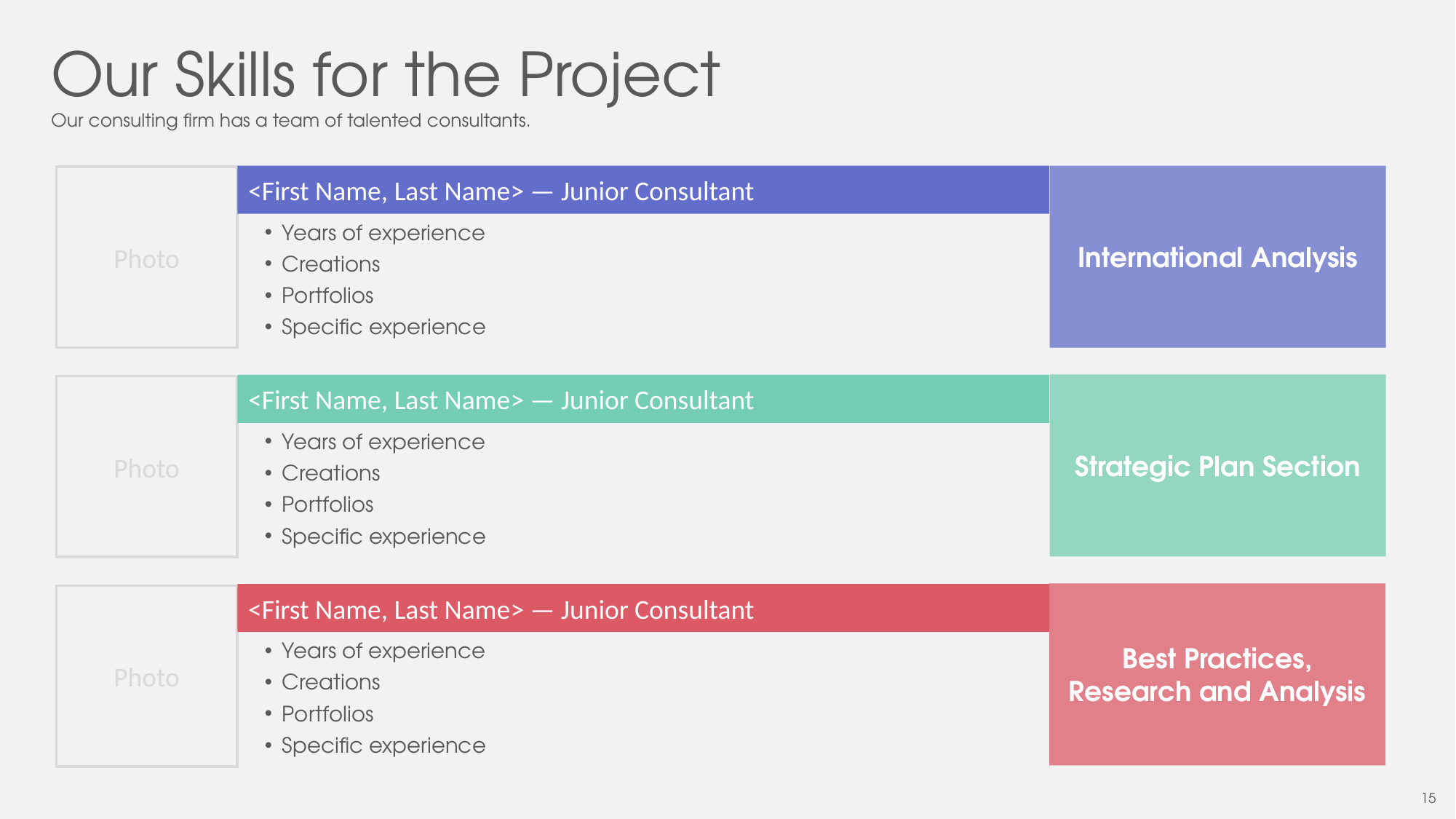

Our Skills for the Project
Our consulting firm has a team of talented consultants.
<First Name, Last Name> — Junior Consultant
International Analysis
Photo
Years of experience
Creations
Portfolios
Specific experience
Strategic Plan Section
<First Name, Last Name> — Junior Consultant
Photo
Years of experience
Creations
Portfolios
Specific experience
Best Practices, Research and Analysis
<First Name, Last Name> — Junior Consultant
Photo
Years of experience
Creations
Portfolios
Specific experience
15